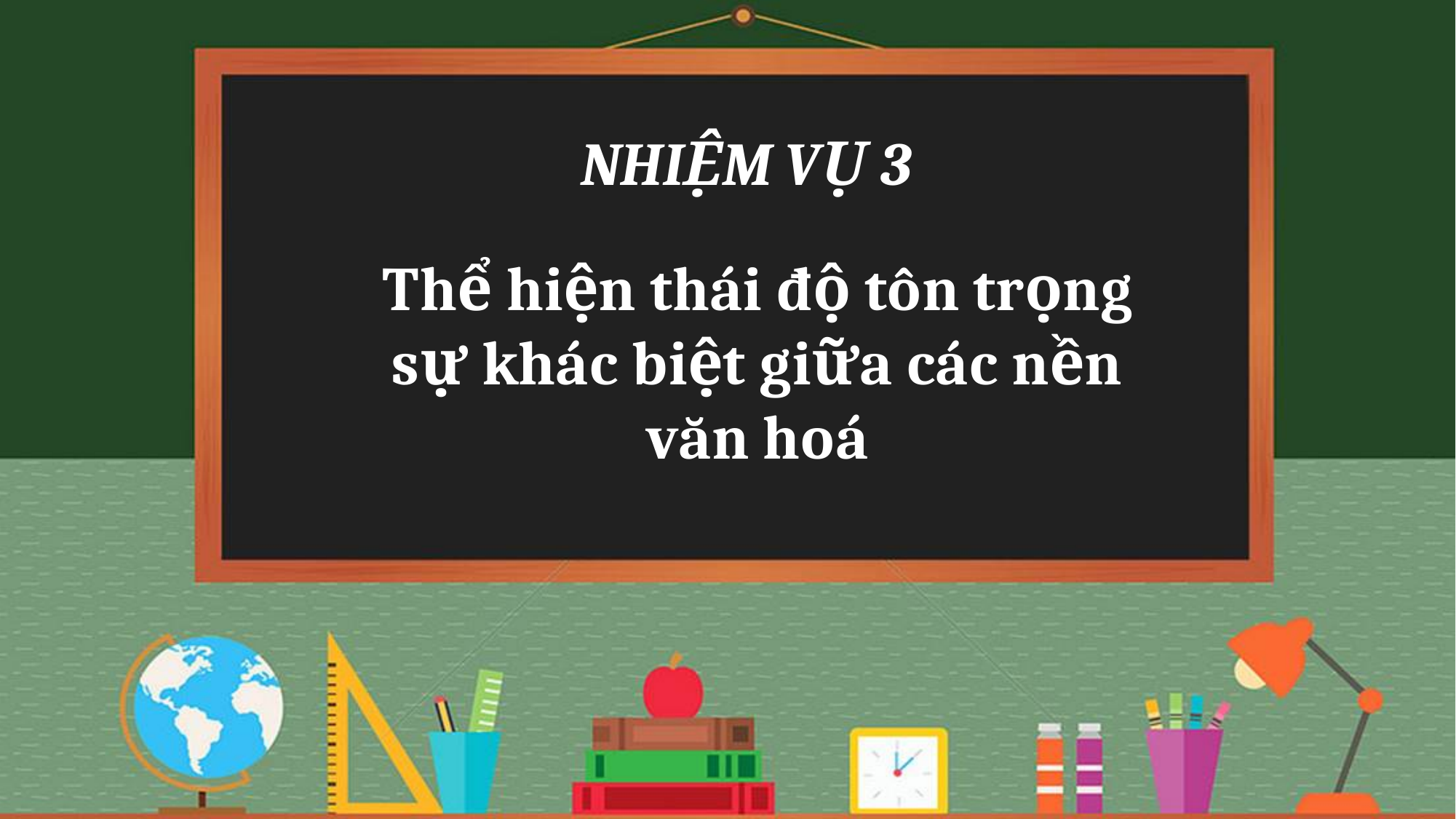

NHIỆM VỤ 3
Thể hiện thái độ tôn trọng sự khác biệt giữa các nền văn hoá